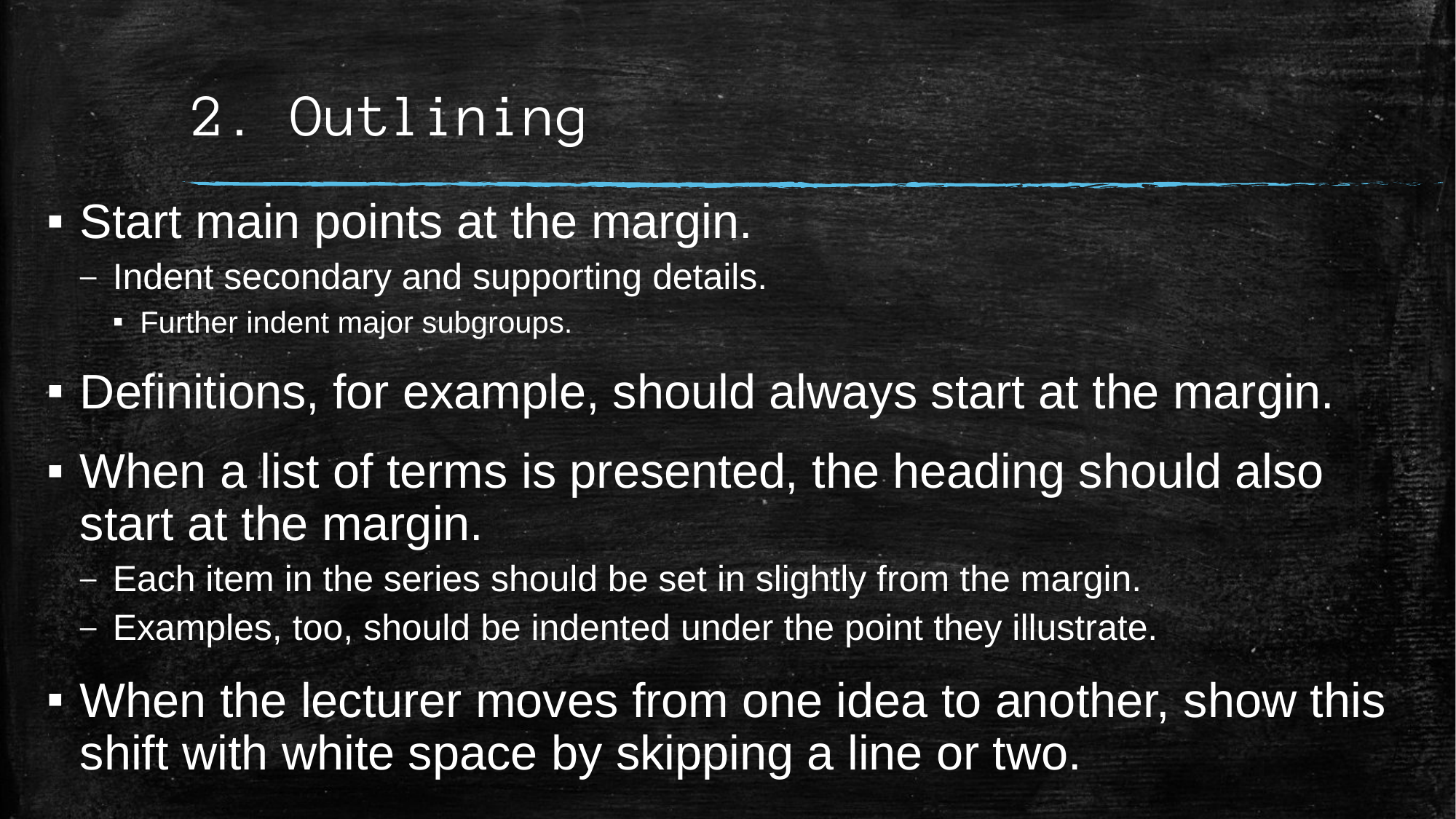

# 2. Outlining
Start main points at the margin.
Indent secondary and supporting details.
Further indent major subgroups.
Definitions, for example, should always start at the margin.
When a list of terms is presented, the heading should also start at the margin.
Each item in the series should be set in slightly from the margin.
Examples, too, should be indented under the point they illustrate.
When the lecturer moves from one idea to another, show this shift with white space by skipping a line or two.